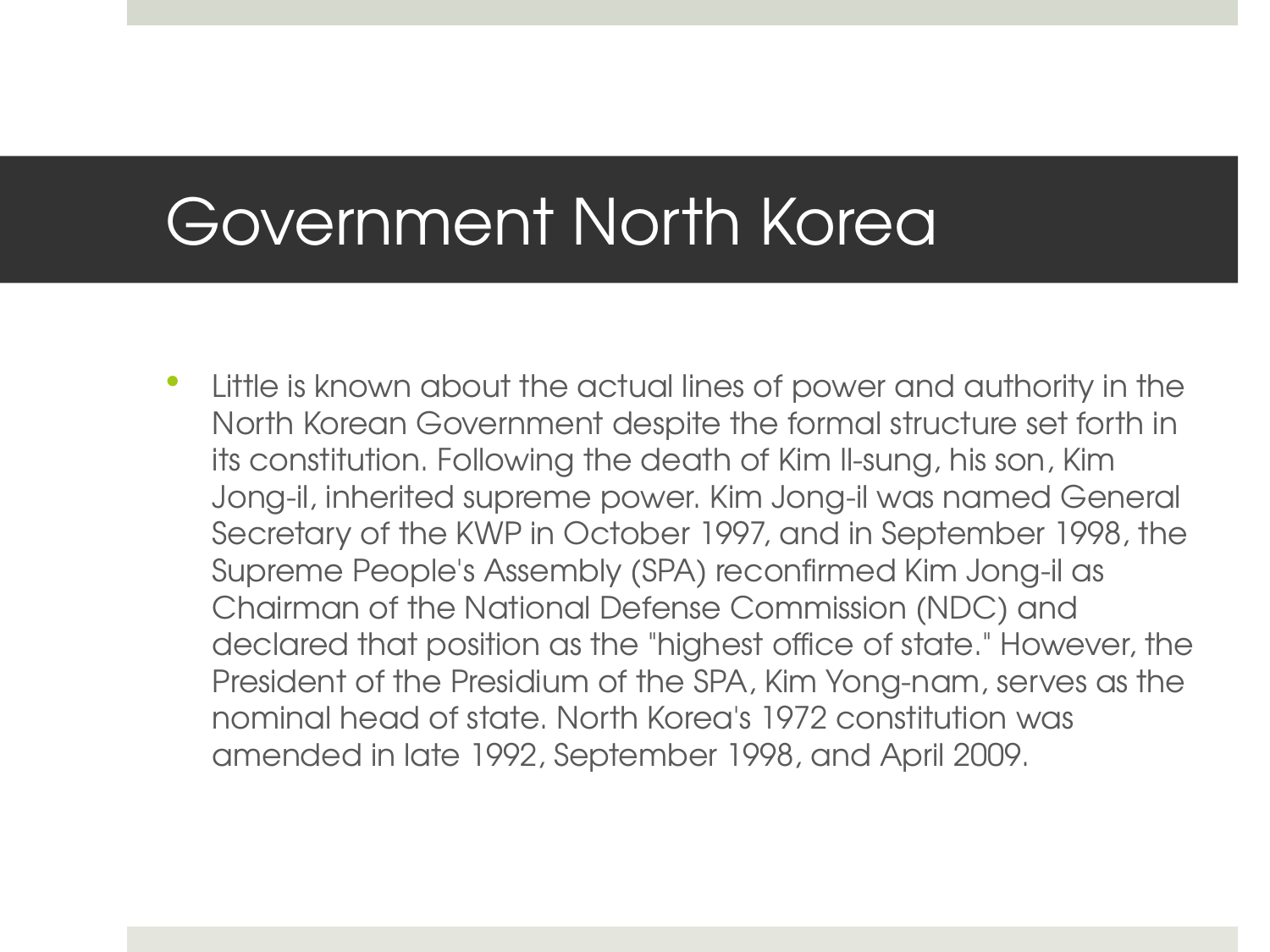

# Government North Korea
Little is known about the actual lines of power and authority in the North Korean Government despite the formal structure set forth in its constitution. Following the death of Kim Il-sung, his son, Kim Jong-il, inherited supreme power. Kim Jong-il was named General Secretary of the KWP in October 1997, and in September 1998, the Supreme People's Assembly (SPA) reconfirmed Kim Jong-il as Chairman of the National Defense Commission (NDC) and declared that position as the "highest office of state." However, the President of the Presidium of the SPA, Kim Yong-nam, serves as the nominal head of state. North Korea's 1972 constitution was amended in late 1992, September 1998, and April 2009.